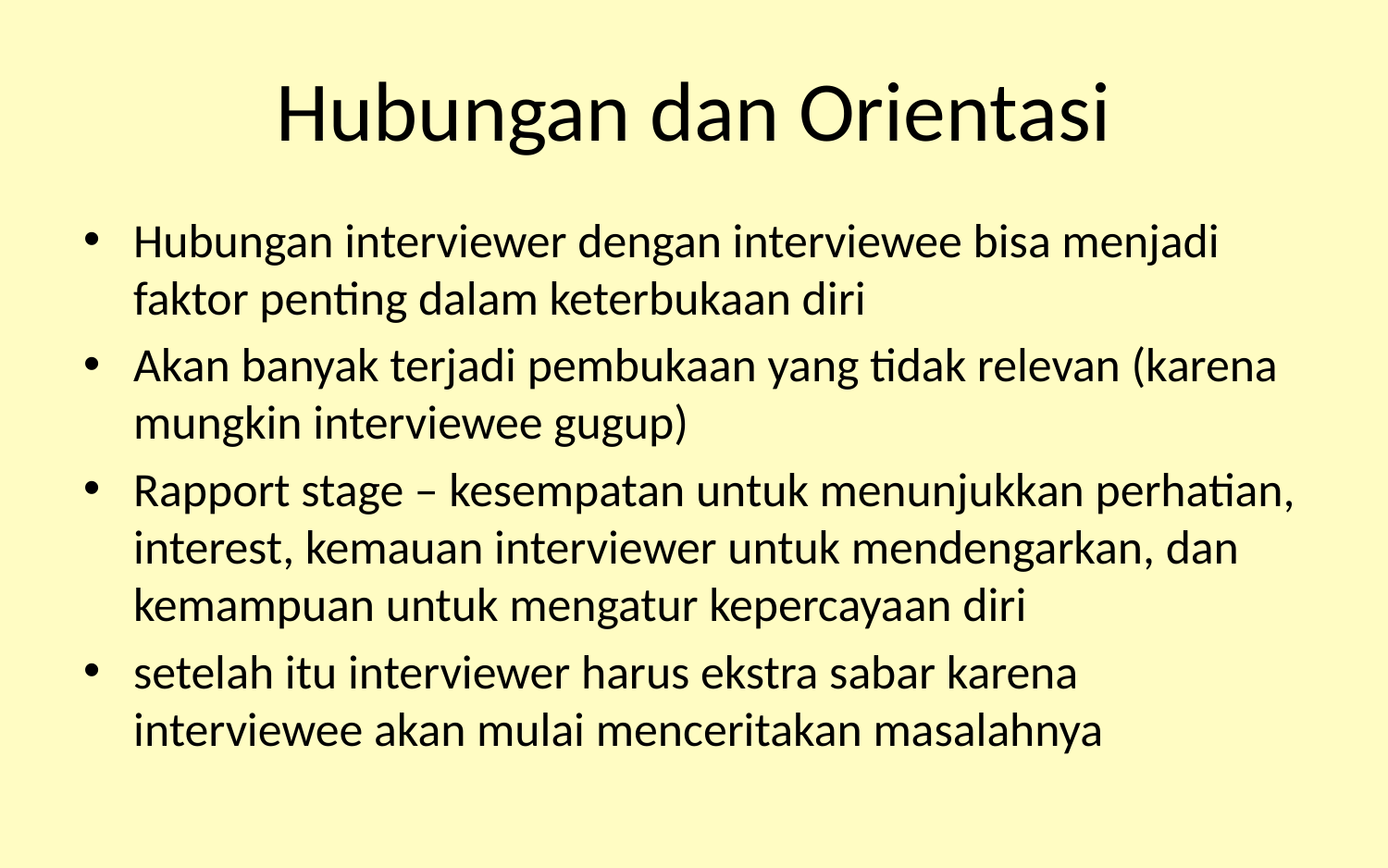

# Hubungan dan Orientasi
Hubungan interviewer dengan interviewee bisa menjadi faktor penting dalam keterbukaan diri
Akan banyak terjadi pembukaan yang tidak relevan (karena mungkin interviewee gugup)
Rapport stage – kesempatan untuk menunjukkan perhatian, interest, kemauan interviewer untuk mendengarkan, dan kemampuan untuk mengatur kepercayaan diri
setelah itu interviewer harus ekstra sabar karena interviewee akan mulai menceritakan masalahnya